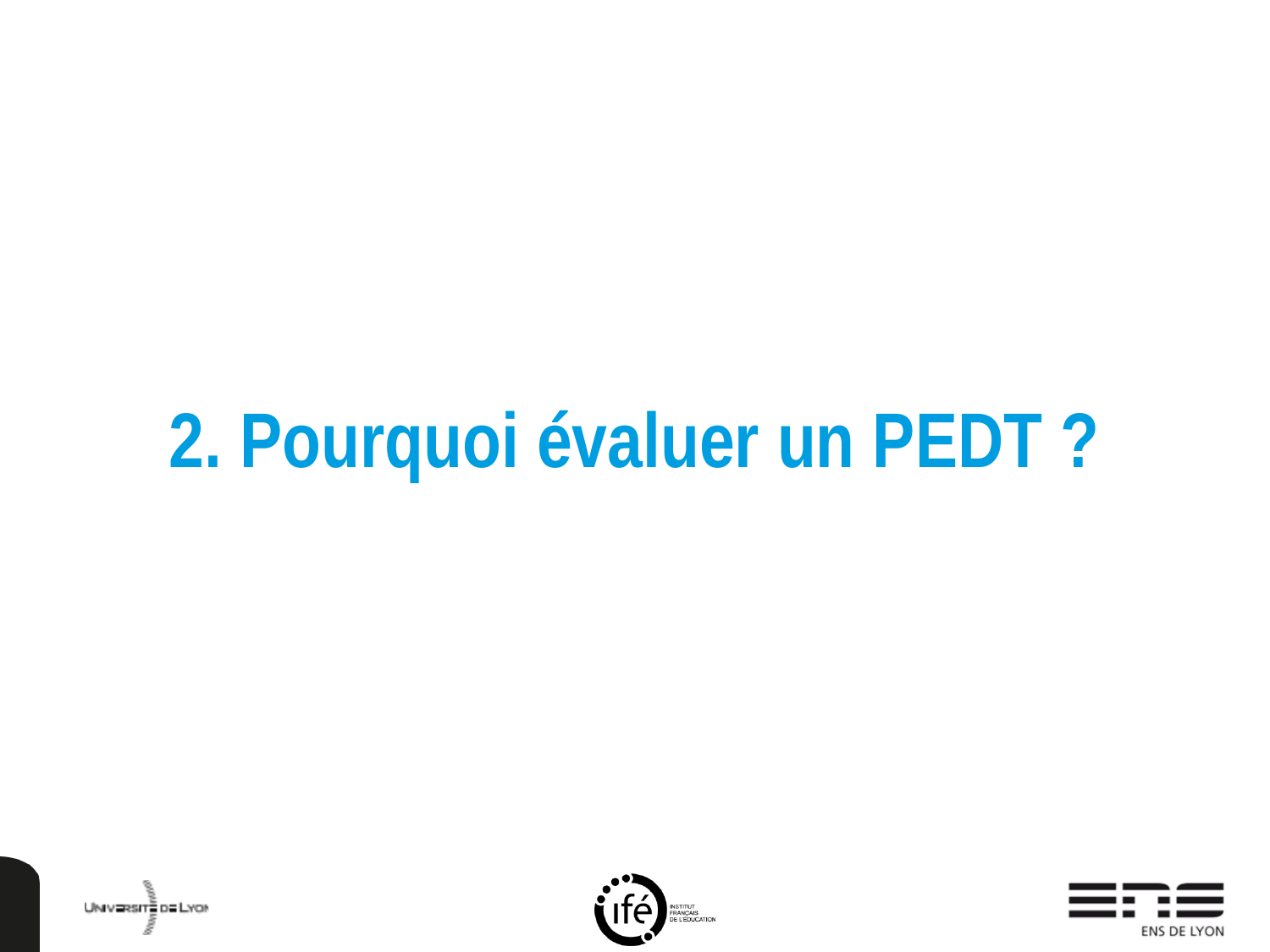

# 2. Pourquoi évaluer un PEDT ?